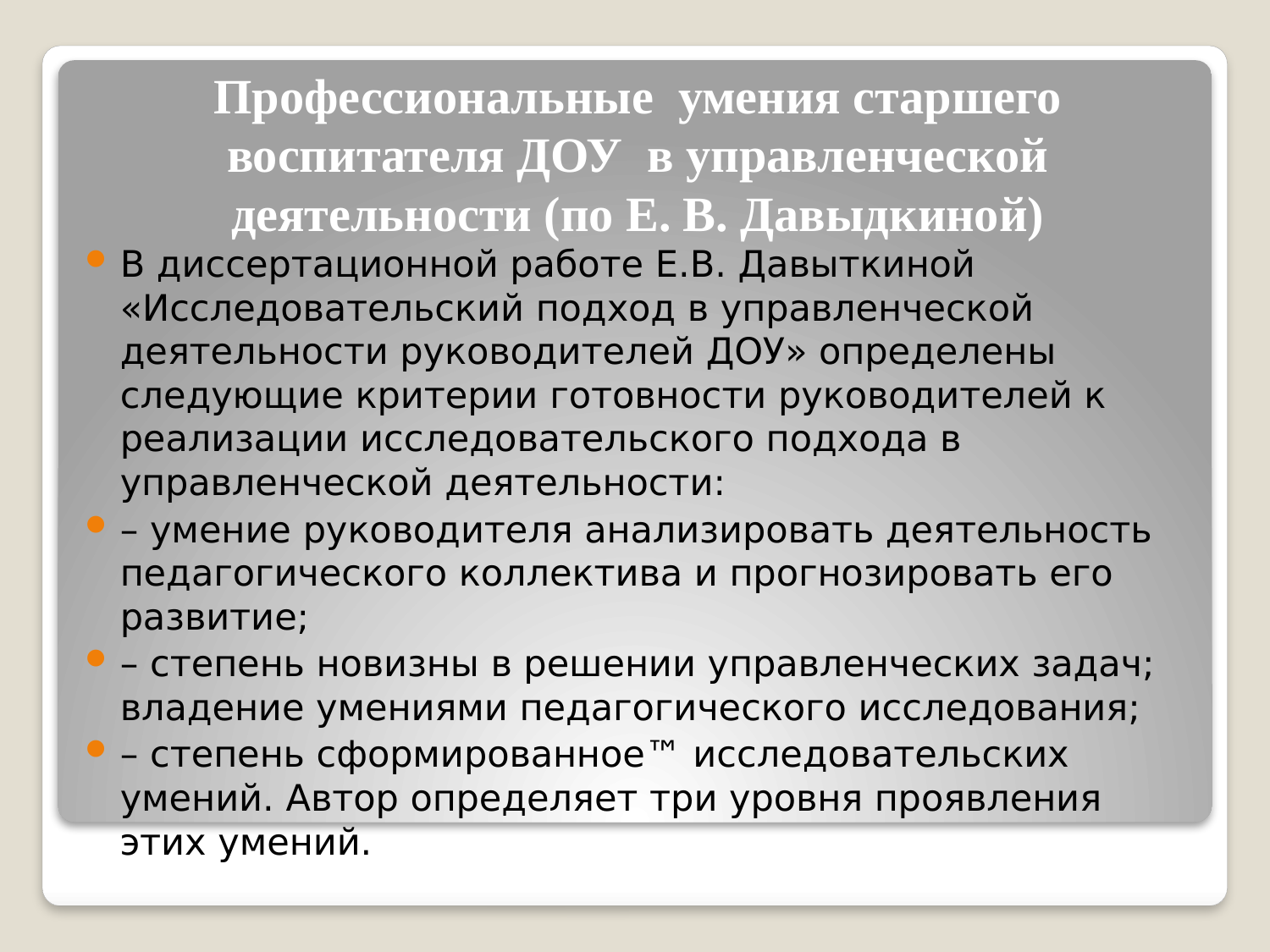

# Профессиональные  умения старшего воспитателя ДОУ  в управленческой деятельности (по Е. В. Давыдкиной)
В диссертационной работе Е.В. Давыткиной «Исследовательский подход в управленческой деятельности руководителей ДОУ» определены следующие критерии готовности руководителей к реализации исследовательского подхода в управленческой деятельности:
– умение руководителя анализировать деятельность педагогического коллектива и прогнозировать его развитие;
– степень новизны в решении управленческих задач; владение умениями педагогического исследования;
– степень сформированное™ исследовательских умений. Автор определяет три уровня проявления этих умений.